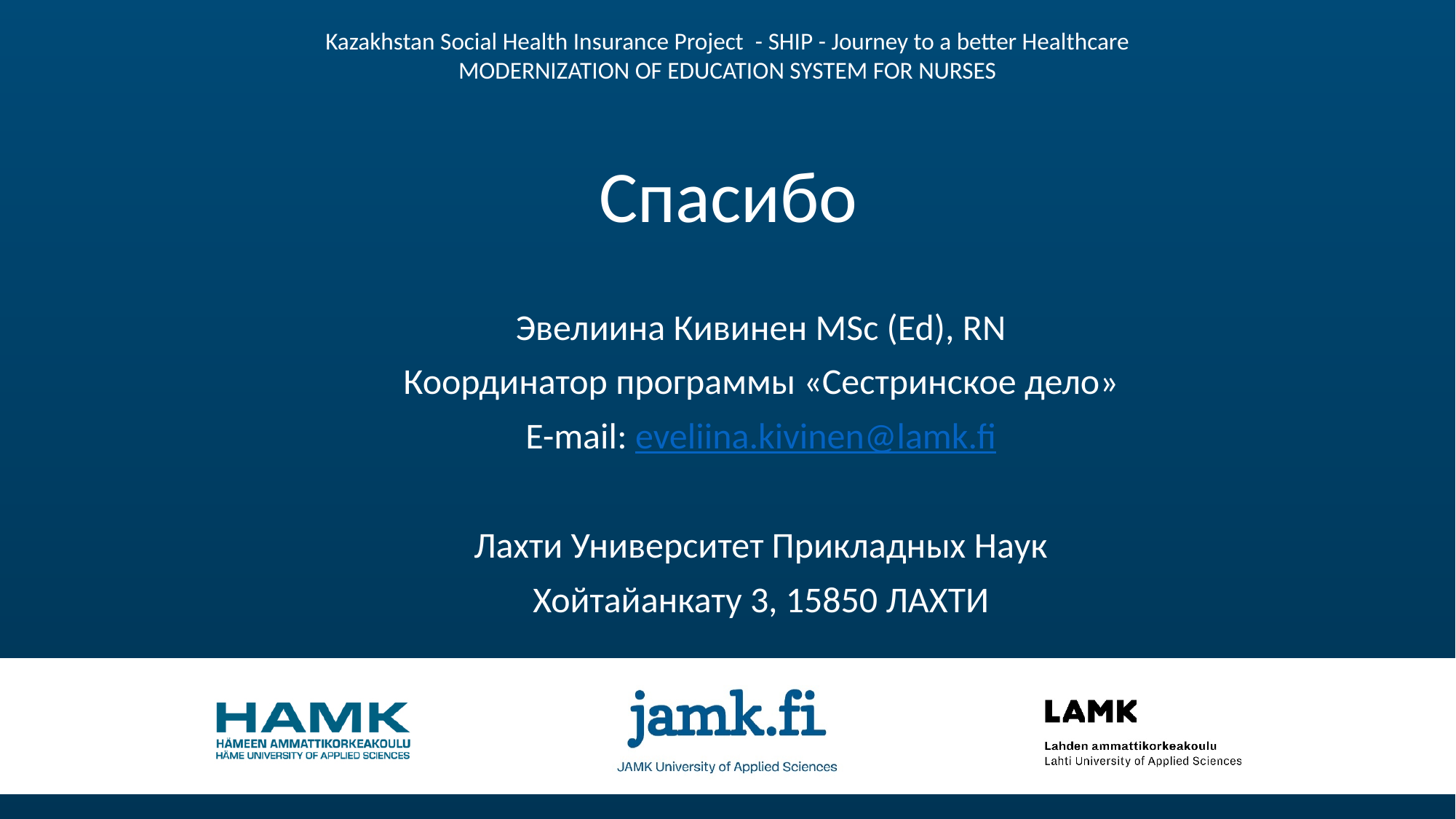

# Спасибо
Эвелиина Кивинен MSc (Ed), RN
Координатор программы «Сестринское дело»
E-mail: eveliina.kivinen@lamk.fi

Лахти Университет Прикладных Наук
Хойтайанкату 3, 15850 ЛАХТИ